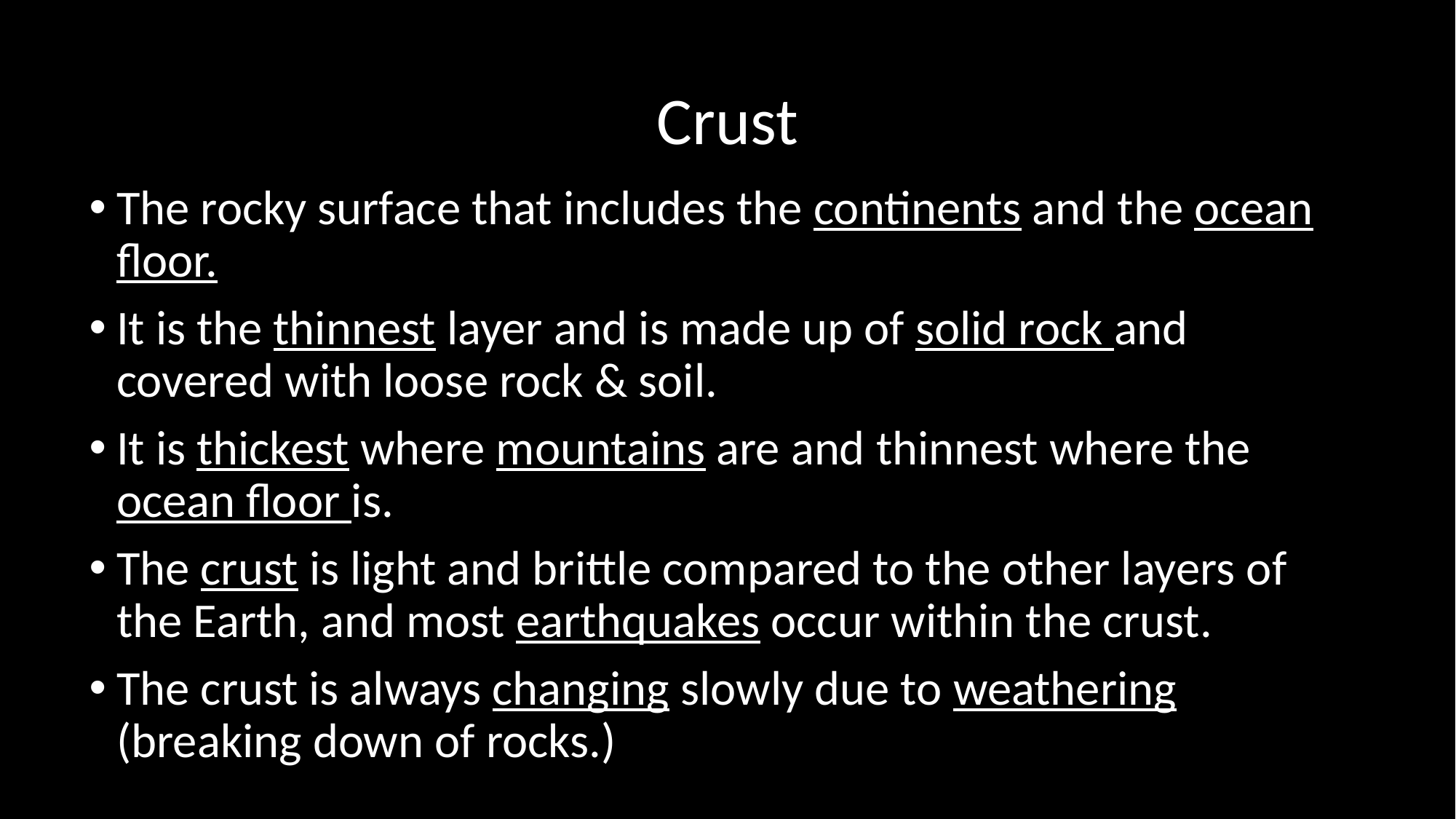

# Crust
The rocky surface that includes the continents and the ocean floor.
It is the thinnest layer and is made up of solid rock and covered with loose rock & soil.
It is thickest where mountains are and thinnest where the ocean floor is.
The crust is light and brittle compared to the other layers of the Earth, and most earthquakes occur within the crust.
The crust is always changing slowly due to weathering (breaking down of rocks.)